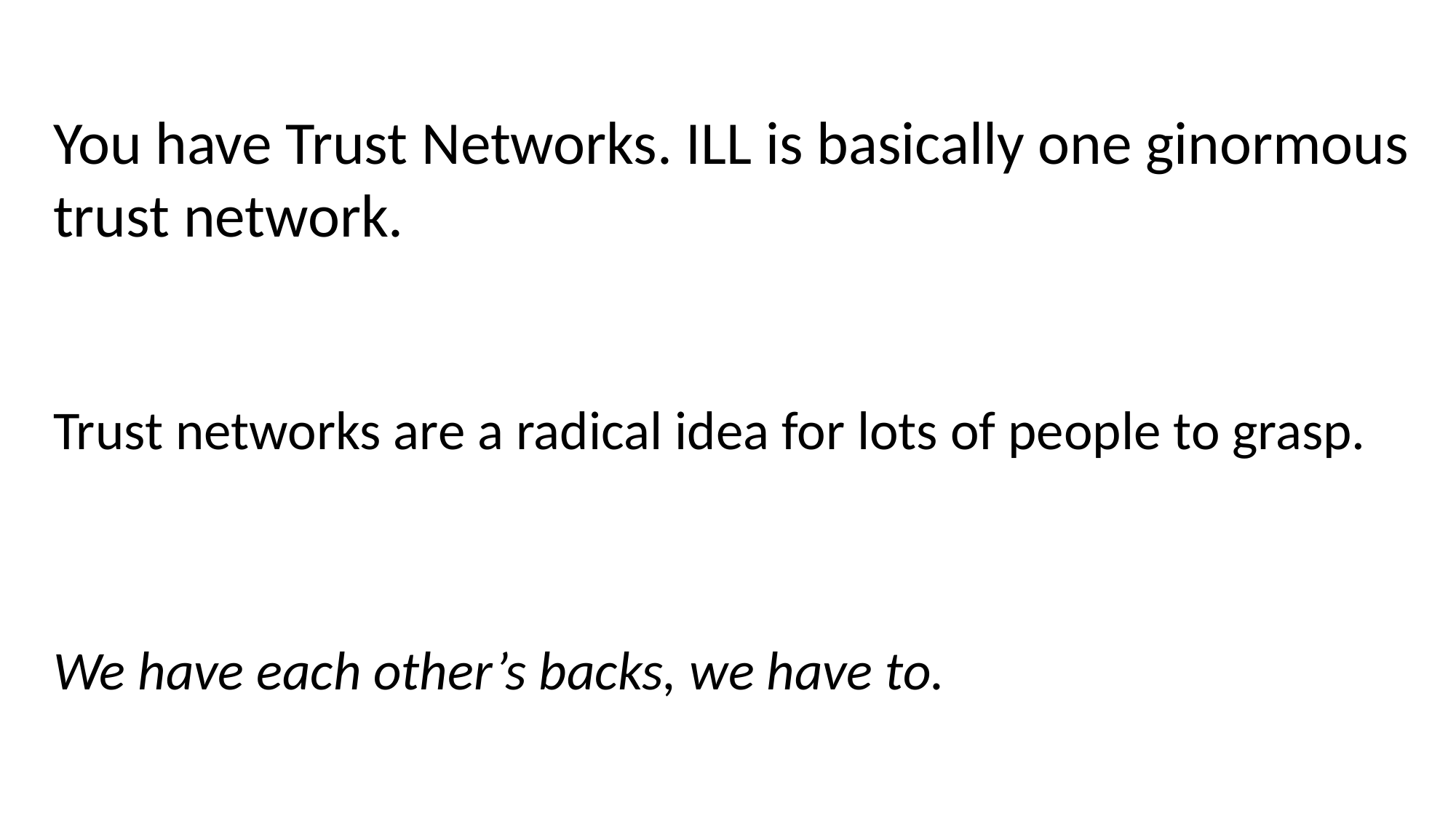

You have Trust Networks. ILL is basically one ginormous trust network.

Trust networks are a radical idea for lots of people to grasp.

We have each other’s backs, we have to.